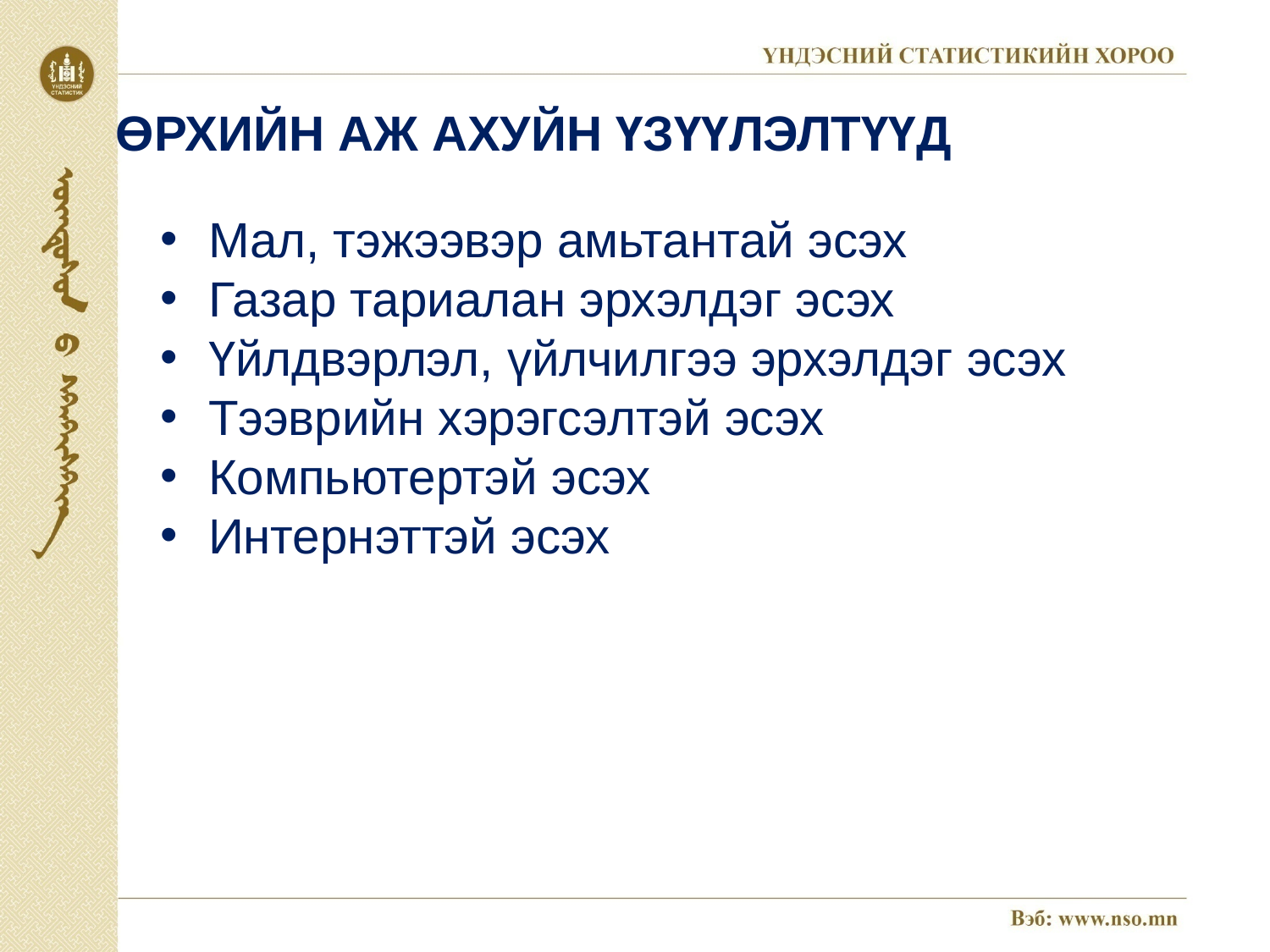

Өрхийн аж ахуйн үзүүлэлтүүд

Мал, тэжээвэр амьтантай эсэх
Газар тариалан эрхэлдэг эсэх
Үйлдвэрлэл, үйлчилгээ эрхэлдэг эсэх
Тээврийн хэрэгсэлтэй эсэх
Компьютертэй эсэх
Интернэттэй эсэх